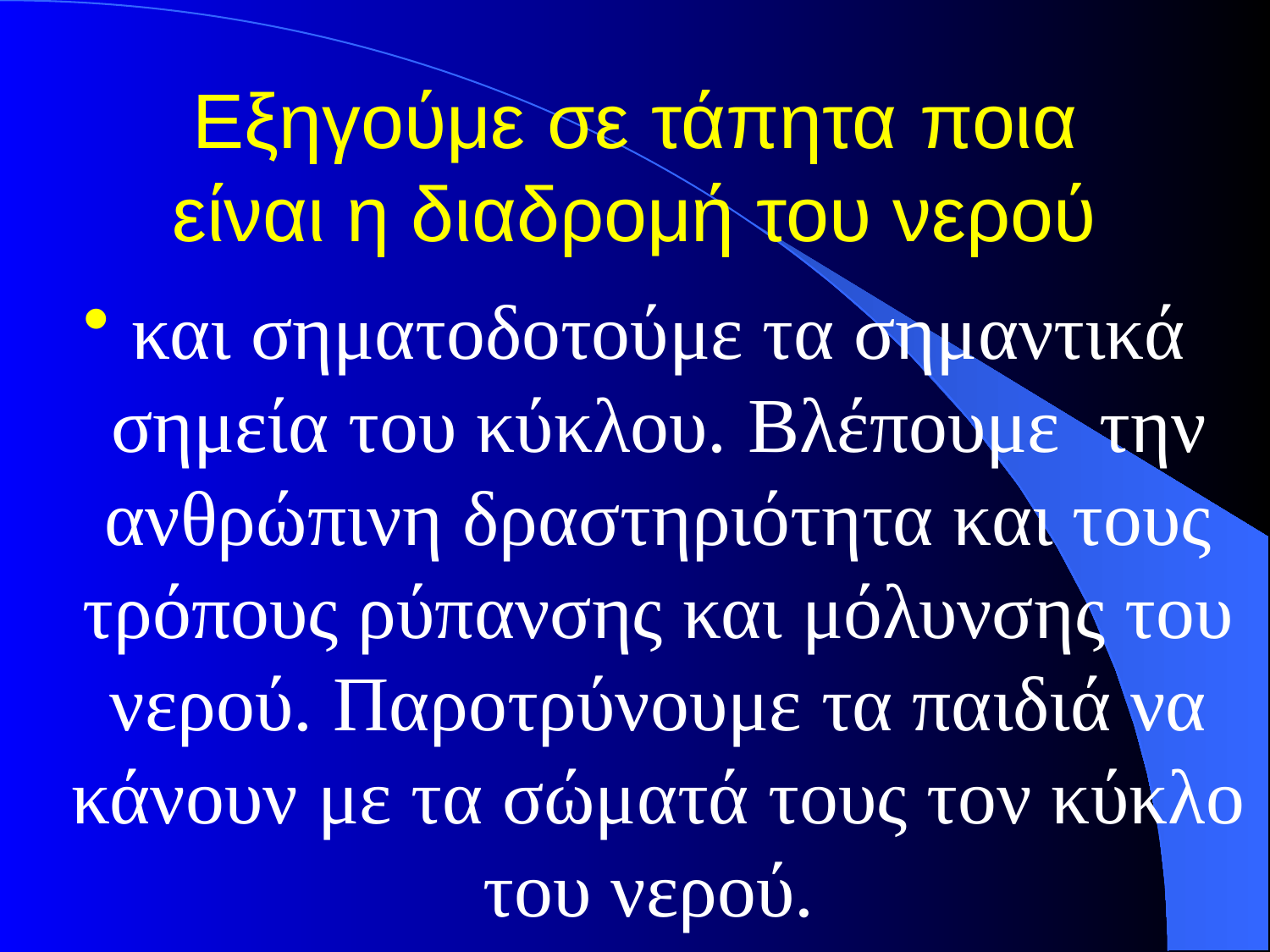

# Εξηγούμε σε τάπητα ποια είναι η διαδρομή του νερού
και σηματοδοτούμε τα σημαντικά σημεία του κύκλου. Βλέπουμε  την ανθρώπινη δραστηριότητα και τους τρόπους ρύπανσης και μόλυνσης του νερού. Παροτρύνουμε τα παιδιά να κάνουν με τα σώματά τους τον κύκλο του νερού.